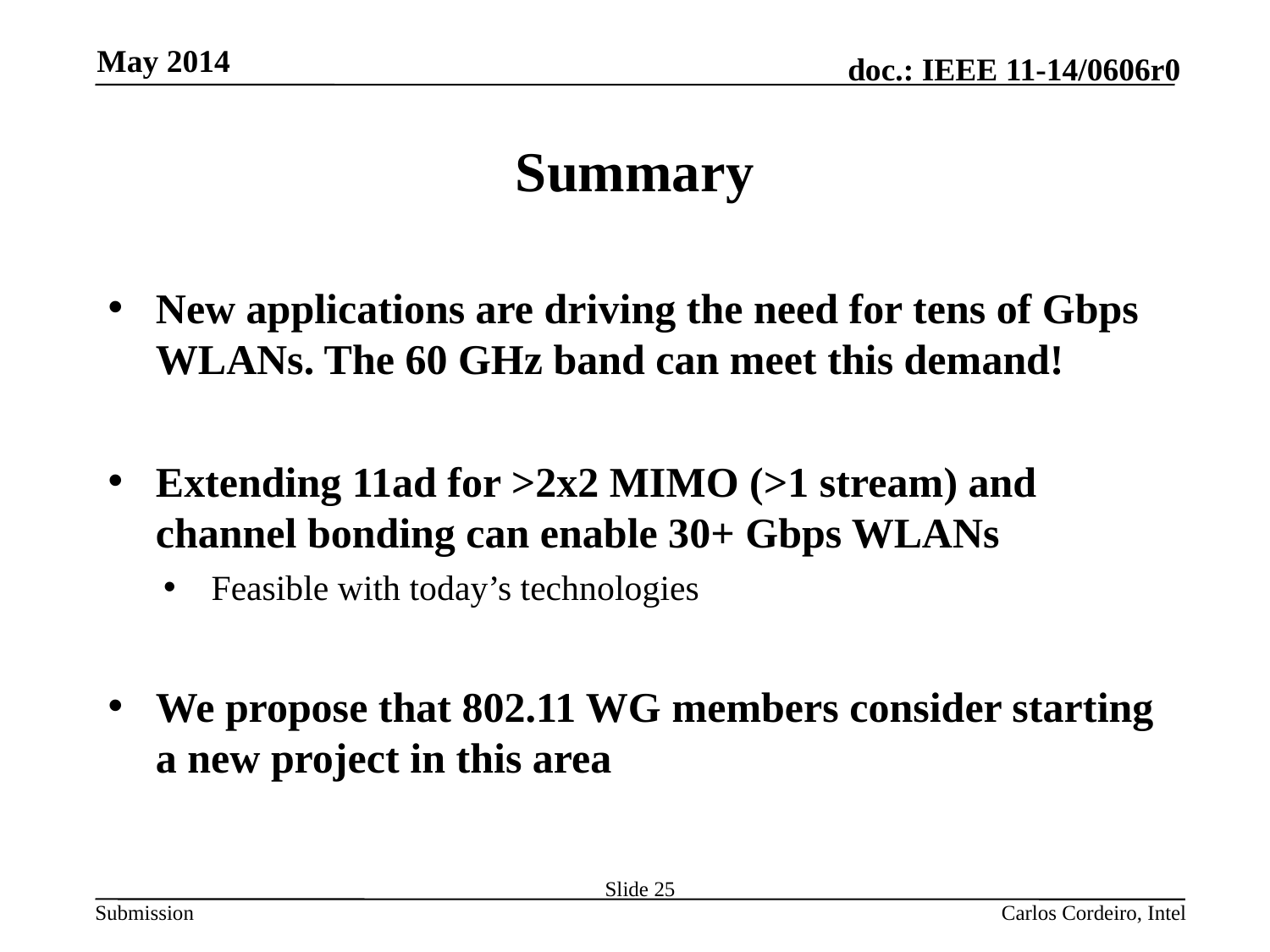

May 2014
# Summary
New applications are driving the need for tens of Gbps WLANs. The 60 GHz band can meet this demand!

Extending 11ad for >2x2 MIMO (>1 stream) and channel bonding can enable 30+ Gbps WLANs
Feasible with today’s technologies

We propose that 802.11 WG members consider starting a new project in this area
Slide 25
Carlos Cordeiro, Intel